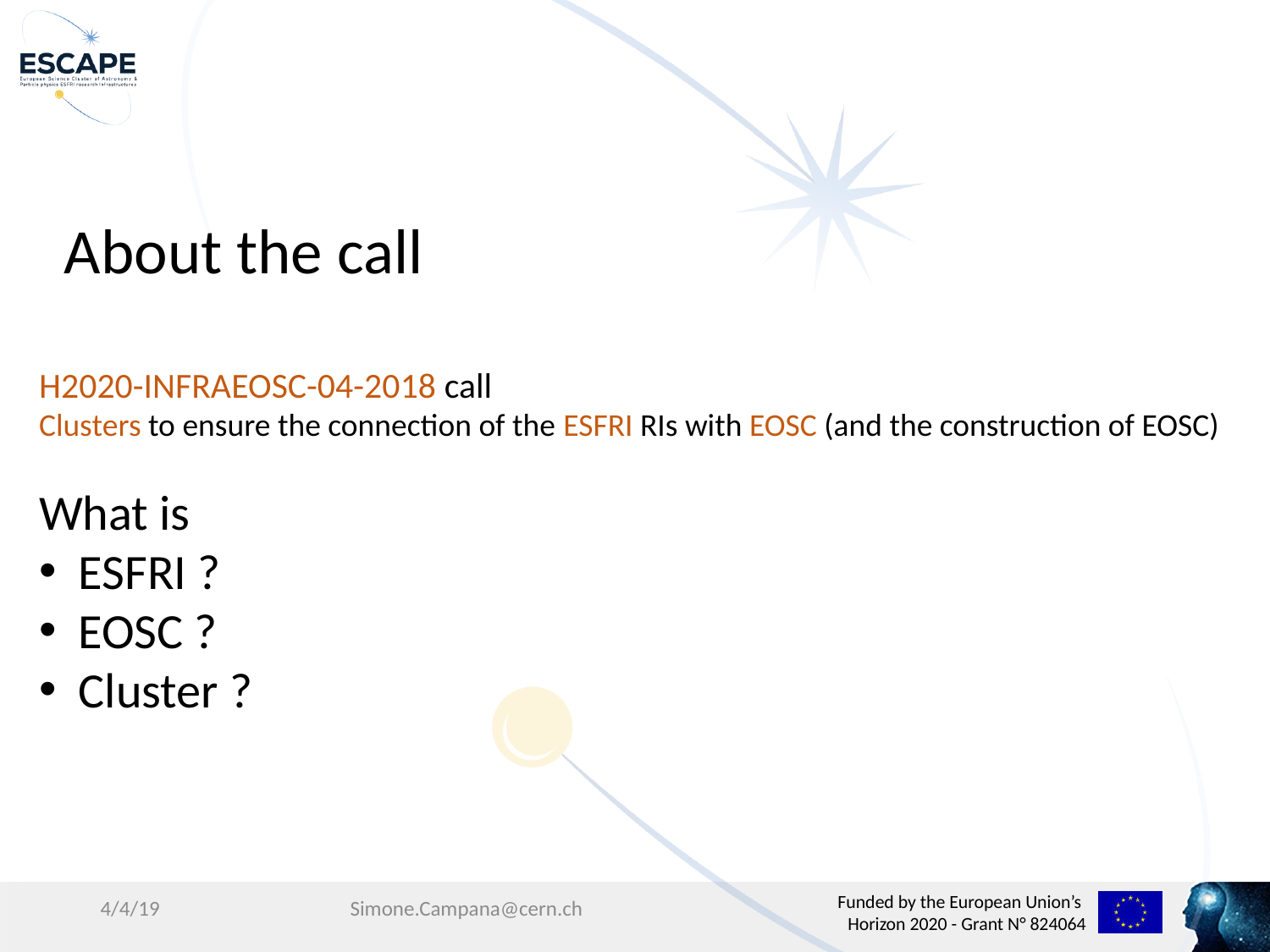

About the call
H2020-INFRAEOSC-04-2018 call
Clusters to ensure the connection of the ESFRI RIs with EOSC (and the construction of EOSC)

What is
ESFRI ?
EOSC ?
Cluster ?
4/4/19
Simone.Campana@cern.ch